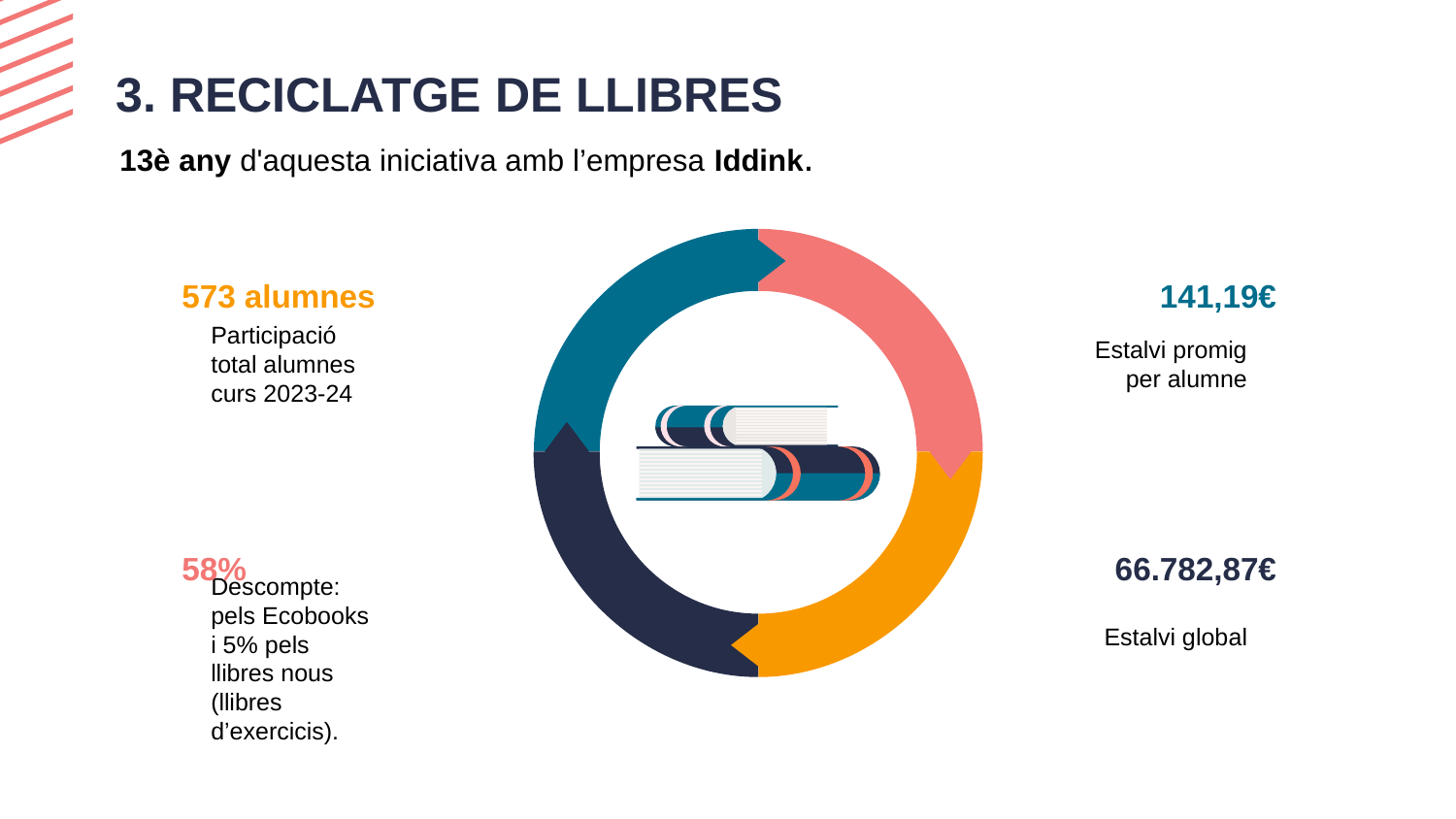

# 3. RECICLATGE DE LLIBRES

13è any d'aquesta iniciativa amb l’empresa Iddink.

573 alumnes
141,19€
Participació total alumnes curs 2023-24
Estalvi promig per alumne

58%
66.782,87€
Estalvi global
Descompte: pels Ecobooks i 5% pels llibres nous (llibres d’exercicis).